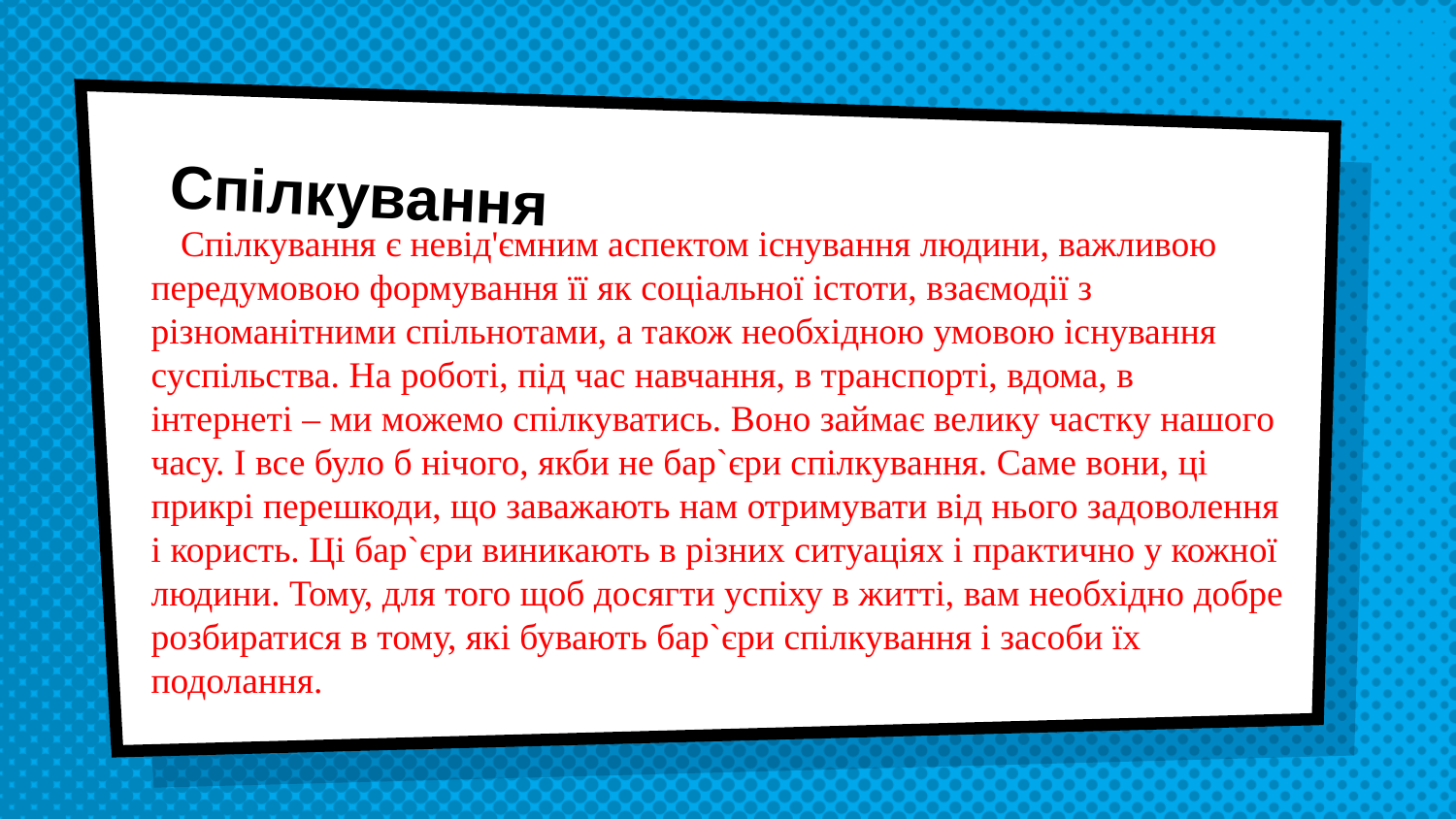

# Спілкування
   Спілкування є невід'ємним аспектом існування людини, важливою передумовою формування її як соціальної істоти, взаємодії з різноманітними спільнотами, а також необхідною умовою існування суспільства. На роботі, під час навчання, в транспорті, вдома, в інтернеті – ми можемо спілкуватись. Воно займає велику частку нашого часу. І все було б нічого, якби не бар`єри спілкування. Саме вони, ці прикрі перешкоди, що заважають нам отримувати від нього задоволення і користь. Ці бар`єри виникають в різних ситуаціях і практично у кожної людини. Тому, для того щоб досягти успіху в житті, вам необхідно добре розбиратися в тому, які бувають бар`єри спілкування і засоби їх подолання.